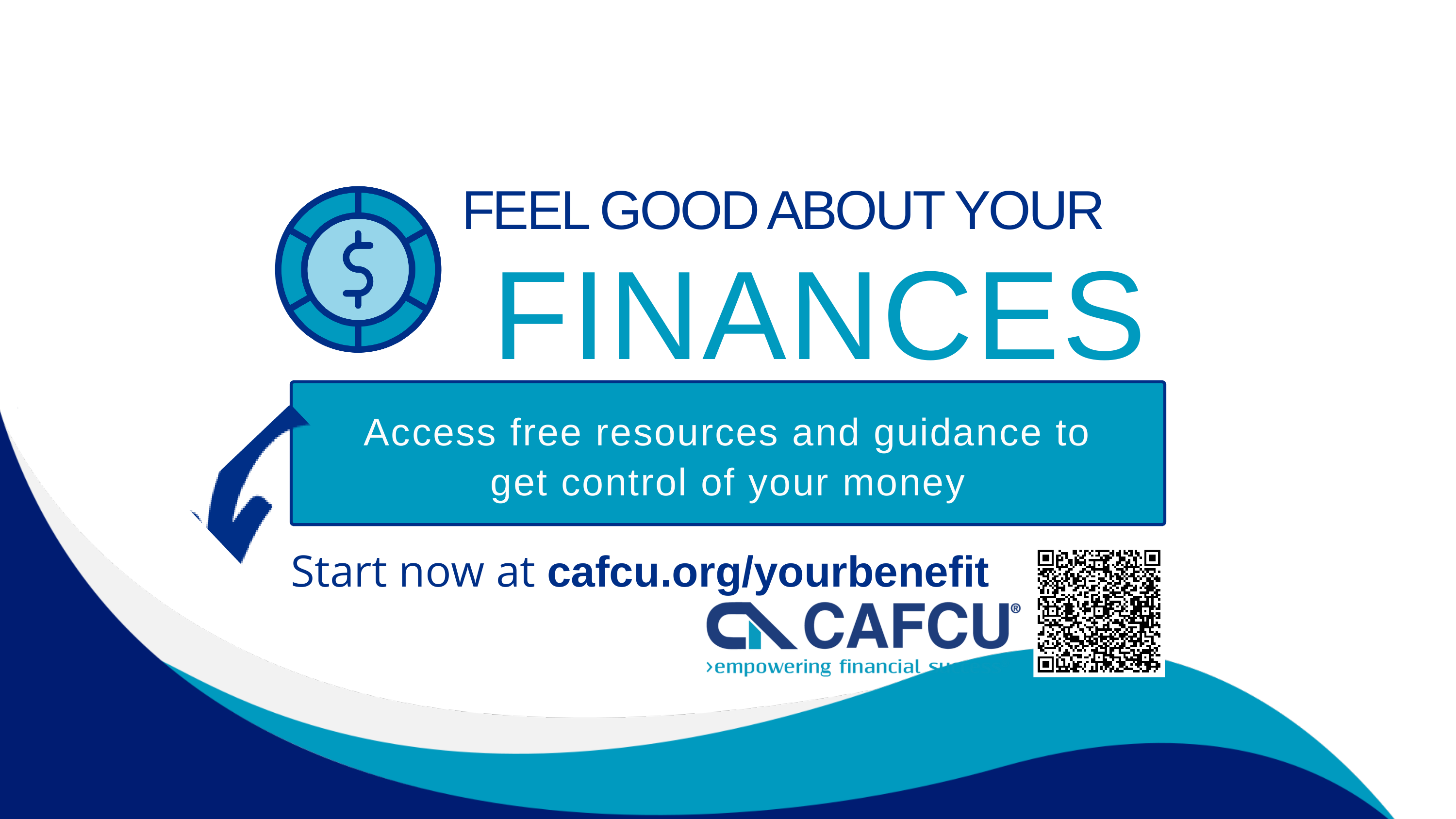

FEEL GOOD ABOUT YOUR
FINANCES

Access free resources and guidance to get control of your money

Start now at cafcu.org/yourbenefit